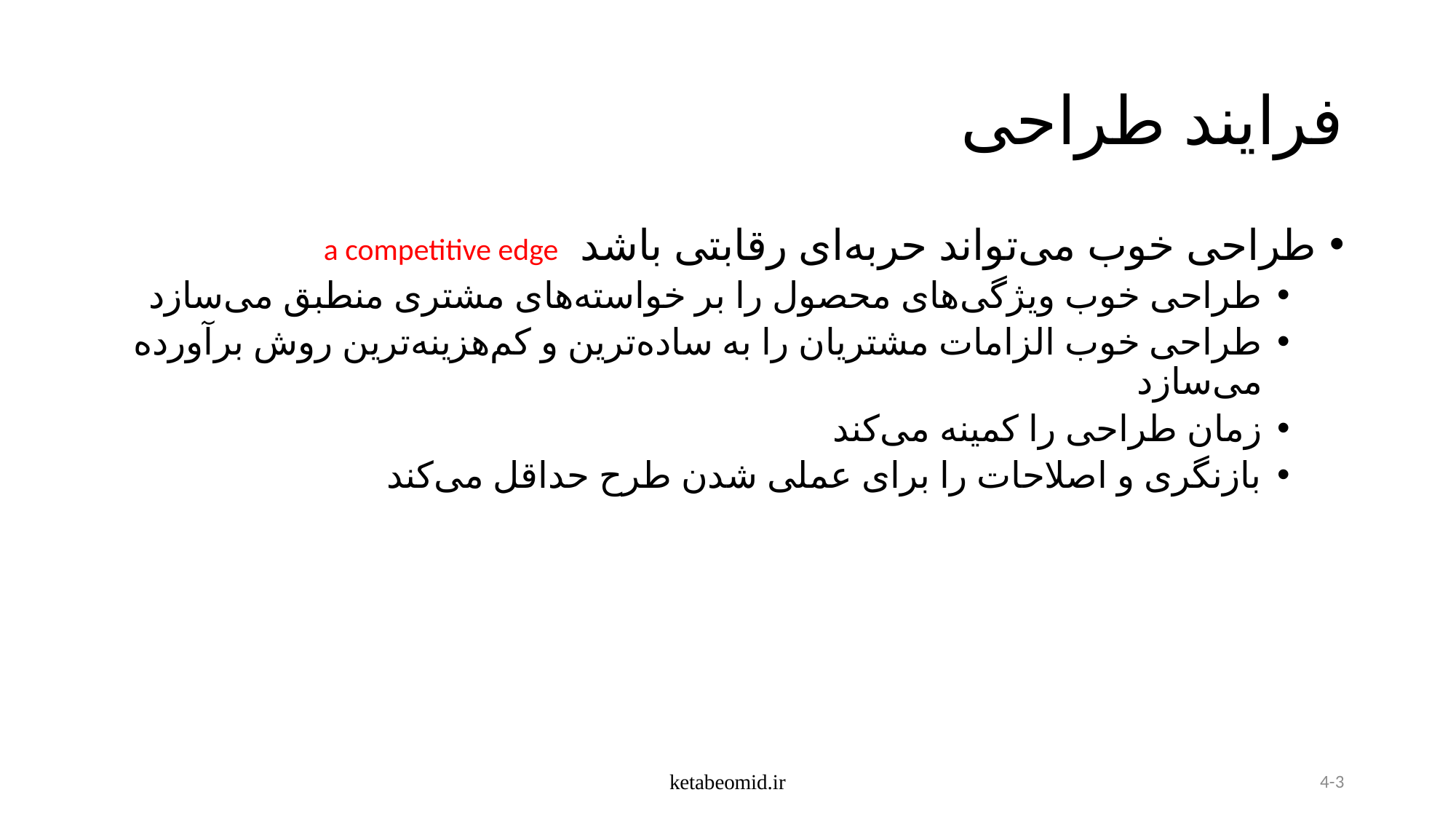

# فرایند طراحی
طراحی خوب می‌تواند حربه‌ای رقابتی باشد  a competitive edge
طراحی خوب ویژگی‌های محصول را بر خواسته‌های مشتری منطبق می‌سازد
طراحی خوب الزامات مشتریان را به ساده‌ترین و کم‌هزینه‌ترین روش بر‌آورده می‌سازد
زمان طراحی را کمینه می‌کند
بازنگری و اصلاحات را برای عملی شدن طرح حداقل می‌کند

ketabeomid.ir
4-3